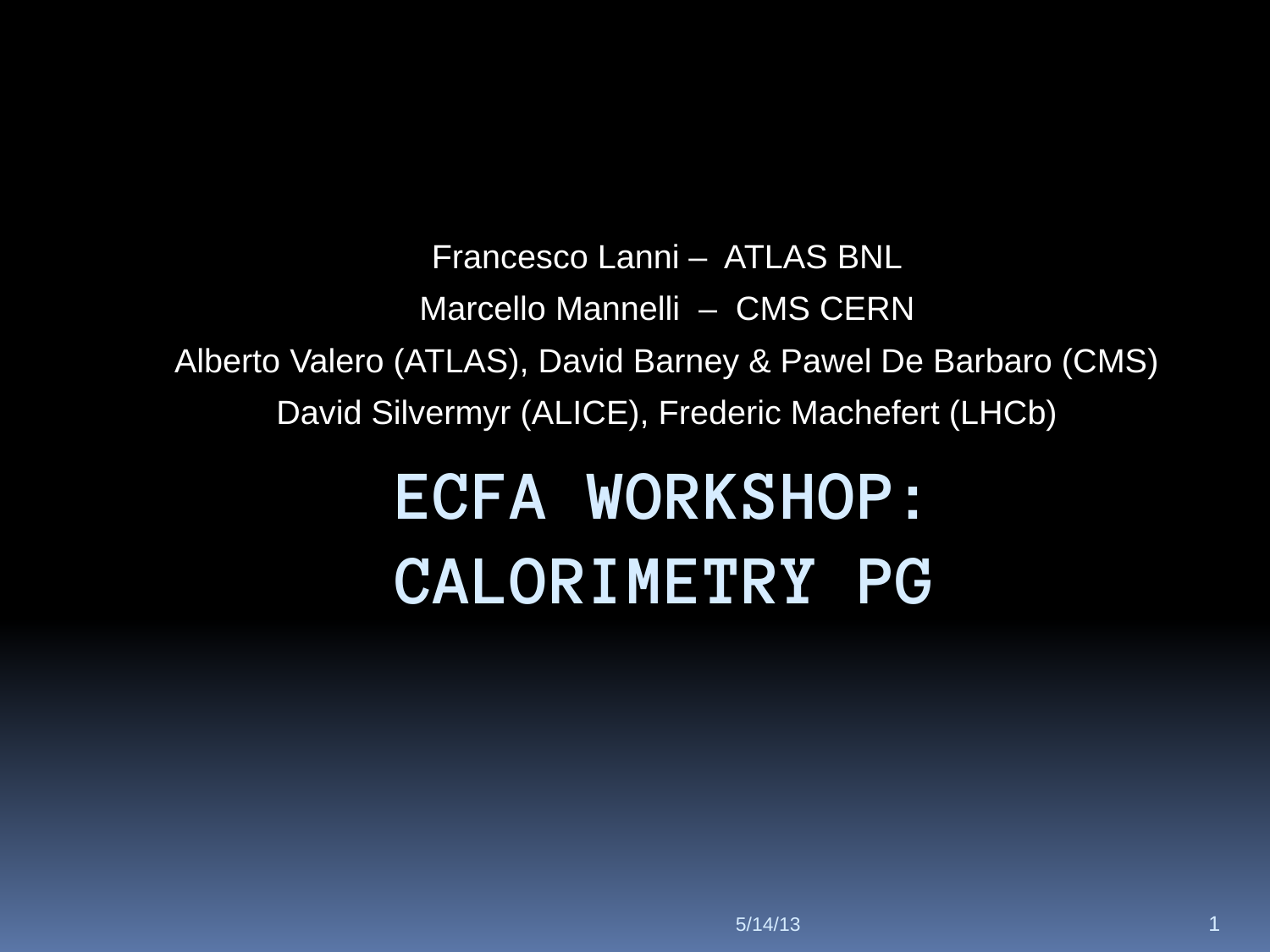

Francesco Lanni –  ATLAS BNL
Marcello Mannelli  –  CMS CERN
Alberto Valero (ATLAS), David Barney & Pawel De Barbaro (CMS)
David Silvermyr (ALICE), Frederic Machefert (LHCb)
# ECFA Workshop: Calorimetry PG
5/14/13
1